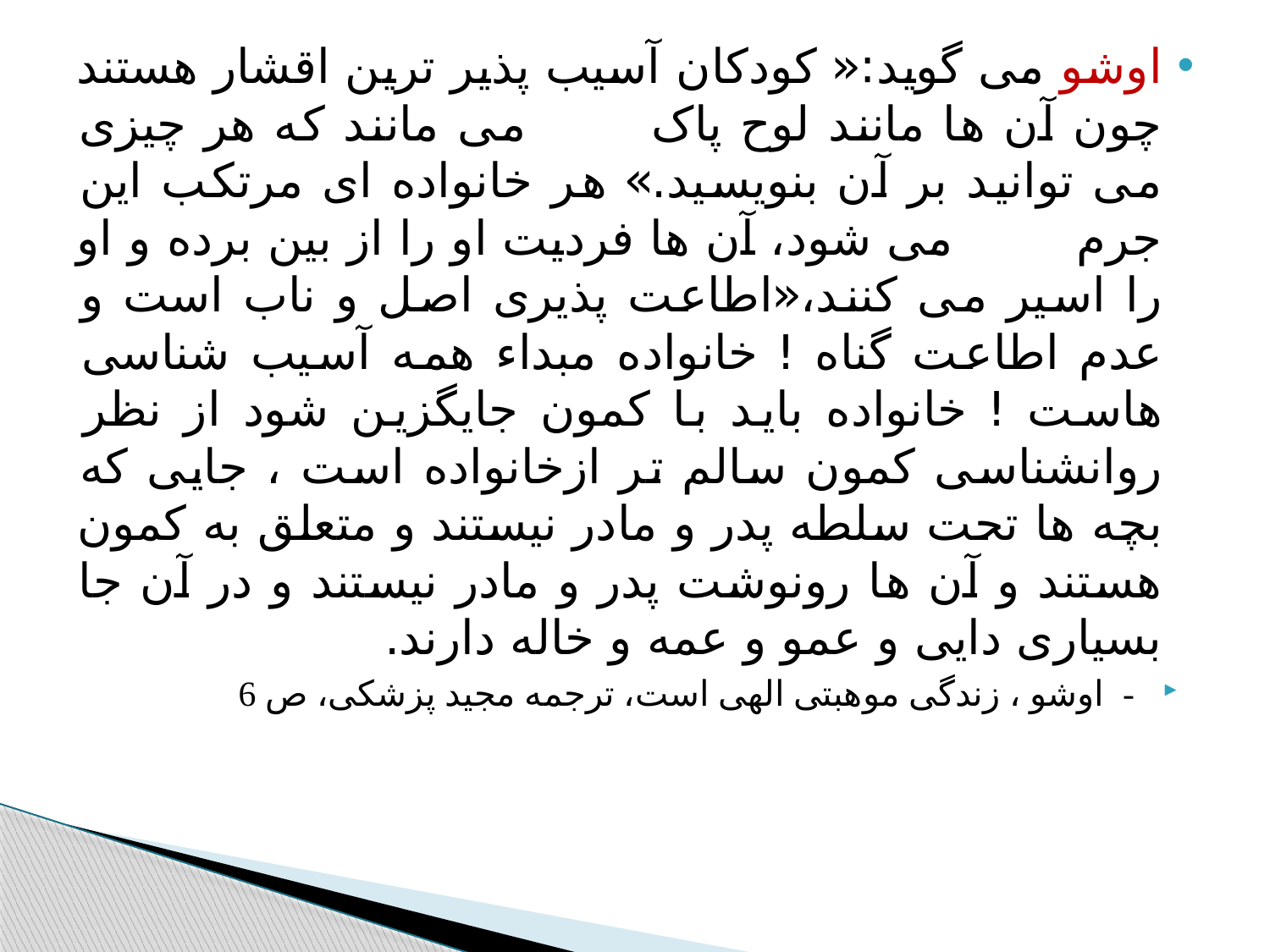

اوشو می گوید:« کودکان آسیب پذیر ترین اقشار هستند چون آن ها مانند لوح پاک       می مانند که هر چیزی می توانید بر آن بنویسید.» هر خانواده ای مرتکب این جرم        می شود، آن ها فردیت او را از بین برده و او را اسیر می کنند،«اطاعت پذیری اصل و ناب است و عدم اطاعت گناه ! خانواده مبداء همه آسیب شناسی هاست ! خانواده باید با کمون جایگزین شود از نظر روانشناسی کمون سالم تر ازخانواده است ، جایی که بچه ها تحت سلطه پدر و مادر نیستند و متعلق به کمون هستند و آن ها رونوشت پدر و مادر نیستند و در آن جا بسیاری دایی و عمو و عمه و خاله دارند.
 -  اوشو ، زندگی موهبتی الهی است، ترجمه مجید پزشکی، ص 6
#